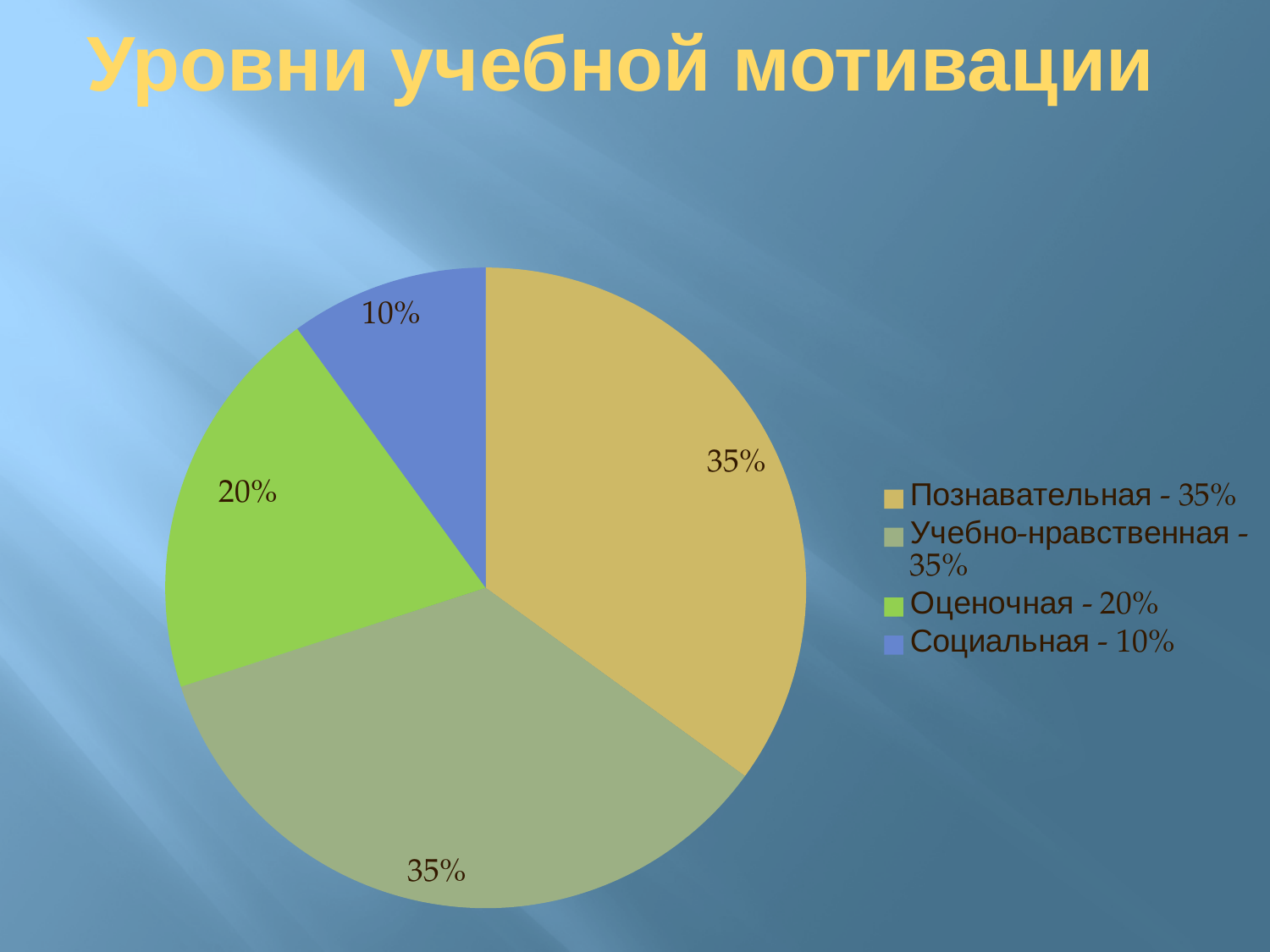

# Уровни учебной мотивации

### Chart

| Category | Диаграмма1 |
|---|---|
| Познавательная - 35% | 0.3500000000000001 |
| Учебно-нравственная - 35% | 0.3500000000000001 |
| Оценочная - 20% | 0.2 |
| Социальная - 10% | 0.1 |